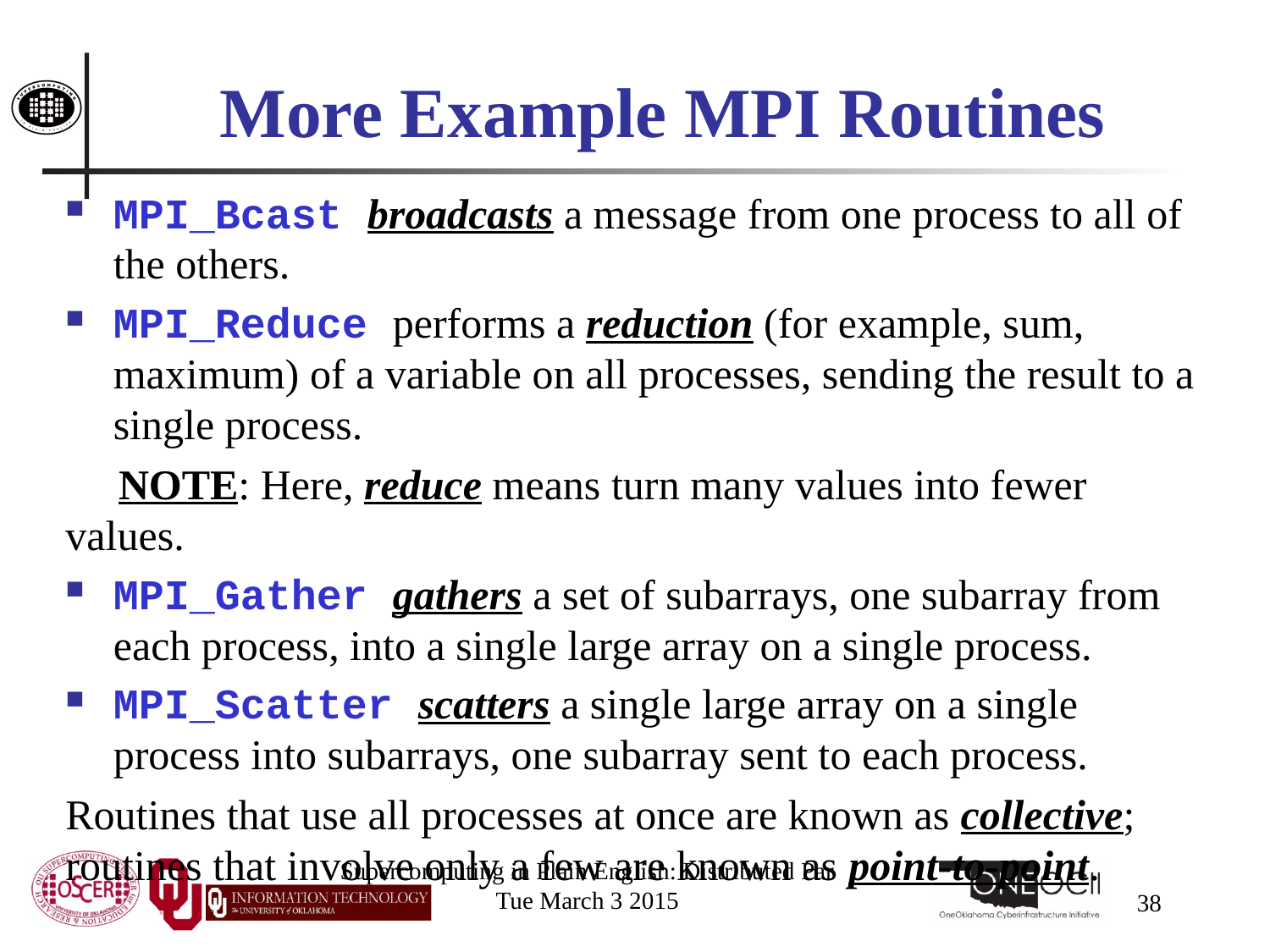

# More Example MPI Routines
MPI_Bcast broadcasts a message from one process to all of the others.
MPI_Reduce performs a reduction (for example, sum, maximum) of a variable on all processes, sending the result to a single process.
     NOTE: Here, reduce means turn many values into fewer values.
MPI_Gather gathers a set of subarrays, one subarray from each process, into a single large array on a single process.
MPI_Scatter scatters a single large array on a single process into subarrays, one subarray sent to each process.
Routines that use all processes at once are known as collective; routines that involve only a few are known as point-to-point.
Supercomputing in Plain English: Distributed Par
Tue March 3 2015
38